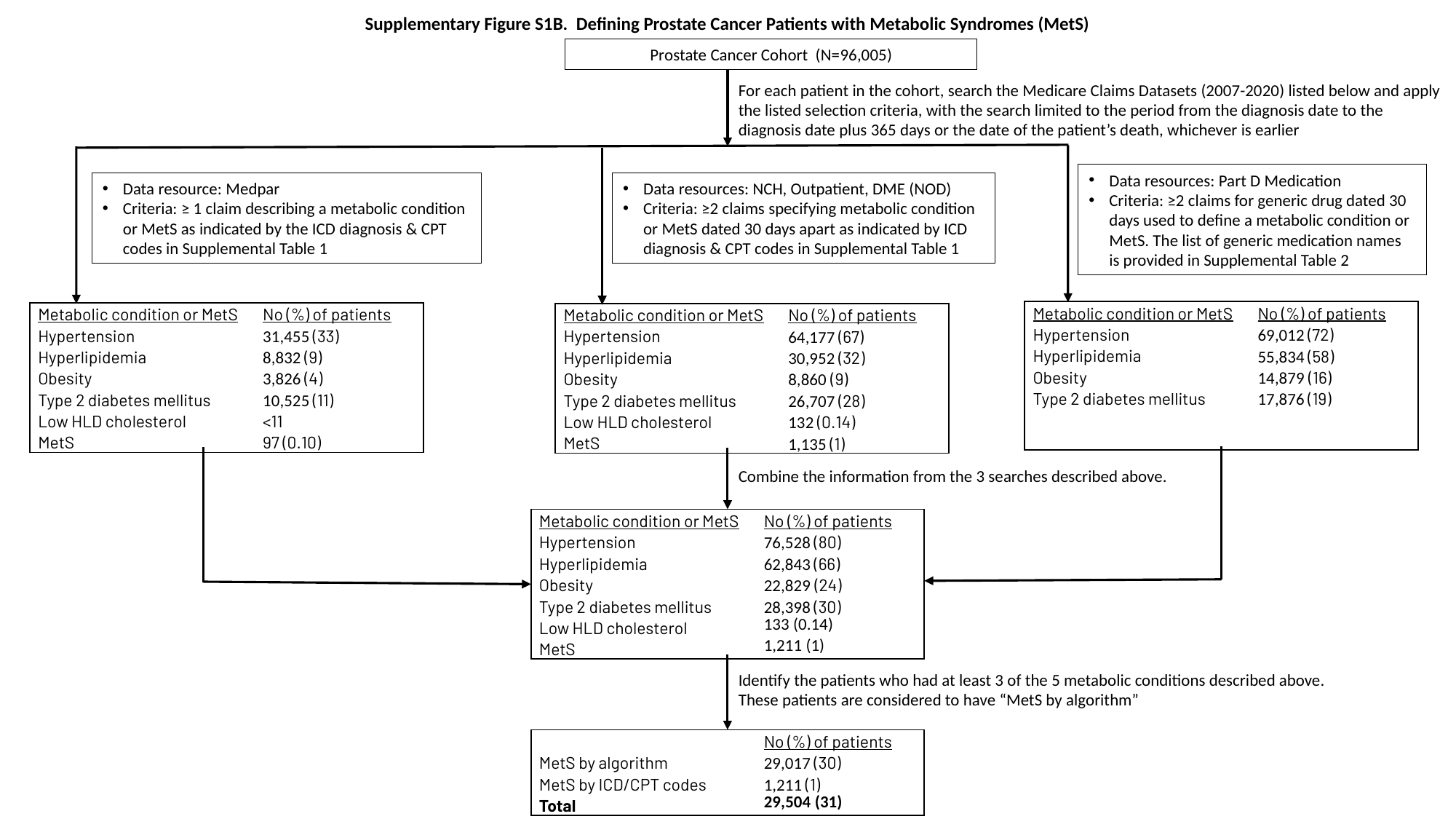

Supplementary Figure S1B.  Defining Prostate Cancer Patients with Metabolic Syndromes (MetS)
Prostate Cancer Cohort  (N=96,005)
For each patient in the cohort, search the Medicare Claims Datasets (2007-2020) listed below and apply the listed selection criteria, with the search limited to the period from the diagnosis date to the diagnosis date plus 365 days or the date of the patient’s death, whichever is earlier
Data resources: Part D Medication
Criteria: ≥2 claims for generic drug dated 30 days used to define a metabolic condition or MetS. The list of generic medication names is provided in Supplemental Table 2
Data resource: Medpar
Criteria: ≥ 1 claim describing a metabolic condition or MetS as indicated by the ICD diagnosis & CPT codes in Supplemental Table 1
Data resources: NCH, Outpatient, DME (NOD)
Criteria: ≥2 claims specifying metabolic condition or MetS dated 30 days apart as indicated by ICD diagnosis & CPT codes in Supplemental Table 1
| Metabolic condition or MetS | No (%) of patients |
| --- | --- |
| Hypertension | 69,012 (72) |
| Hyperlipidemia | 55,834 (58) |
| Obesity | 14,879 (16) |
| Type 2 diabetes mellitus | 17,876 (19) |
|  |  |
|  |  |
| Metabolic condition or MetS | No (%) of patients |
| --- | --- |
| Hypertension | 31,455 (33) |
| Hyperlipidemia | 8,832 (9) |
| Obesity | 3,826 (4) |
| Type 2 diabetes mellitus | 10,525 (11) |
| Low HLD cholesterol | <11 |
| MetS | 97 (0.10) |
| Metabolic condition or MetS | No (%) of patients |
| --- | --- |
| Hypertension | 64,177 (67) |
| Hyperlipidemia | 30,952 (32) |
| Obesity | 8,860 (9) |
| Type 2 diabetes mellitus | 26,707 (28) |
| Low HLD cholesterol | 132 (0.14) |
| MetS | 1,135 (1) |
Combine the information from the 3 searches described above.
| Metabolic condition or MetS | No (%) of patients |
| --- | --- |
| Hypertension | 76,528 (80) |
| Hyperlipidemia | 62,843 (66) |
| Obesity | 22,829 (24) |
| Type 2 diabetes mellitus | 28,398 (30) |
| Low HLD cholesterol | 133 (0.14) |
| MetS | 1,211 (1) |
Identify the patients who had at least 3 of the 5 metabolic conditions described above. These patients are considered to have “MetS by algorithm”
|  | No (%) of patients |
| --- | --- |
| MetS by algorithm | 29,017 (30) |
| MetS by ICD/CPT codes | 1,211 (1) |
| Total | 29,504 (31) |